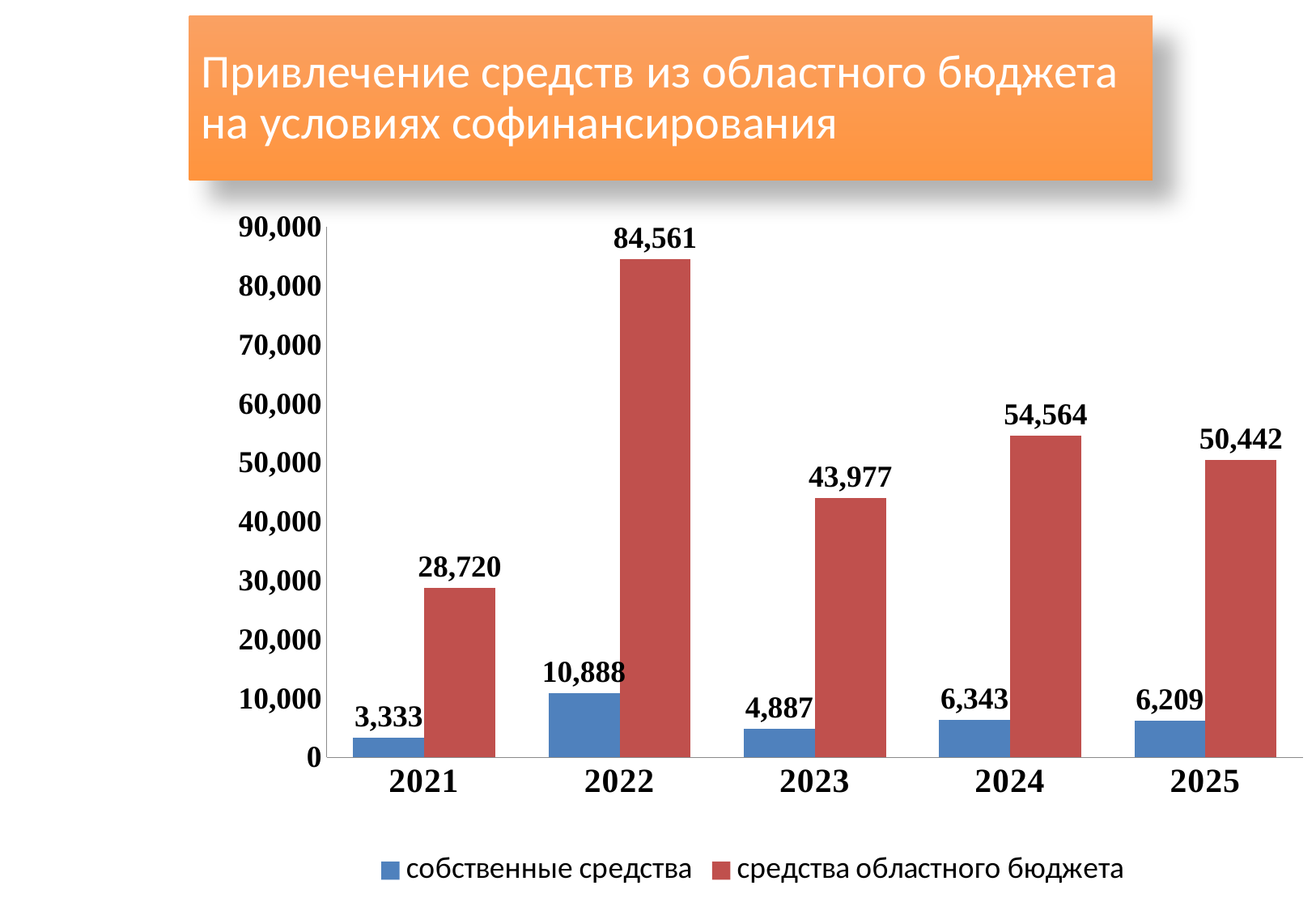

# Привлечение средств из областного бюджета на условиях софинансирования

### Chart

| Category | собственные средства | средства областного бюджета |
|---|---|---|
| 2021 | 3333.0 | 28720.0 |
| 2022 | 10888.0 | 84561.0 |
| 2023 | 4887.0 | 43977.0 |
| 2024 | 6343.0 | 54564.0 |
| 2025 | 6209.0 | 50442.0 |